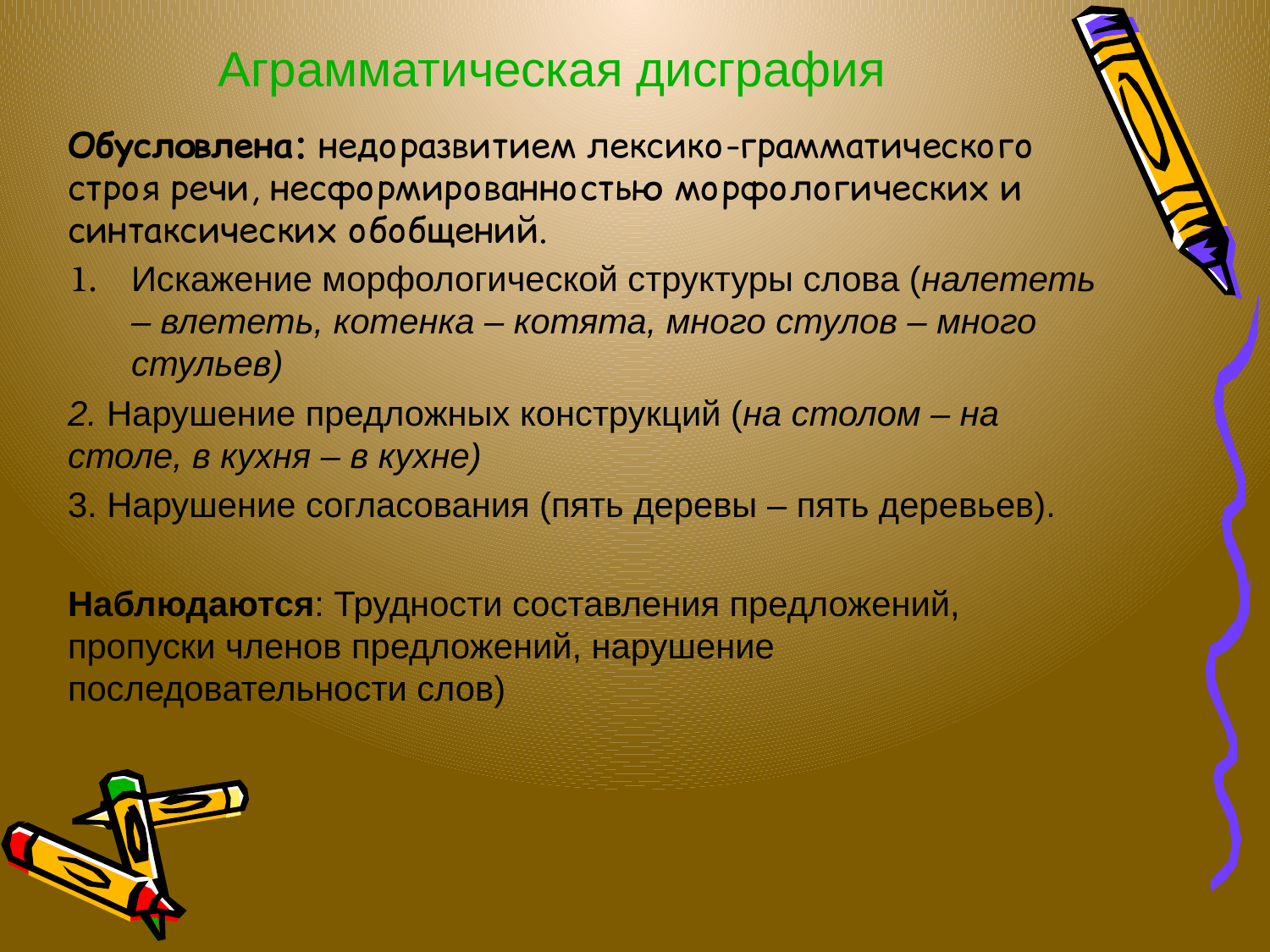

# Аграмматическая дисграфия
Обусловлена: недоразвитием лексико-грамматического строя речи, несформированностью морфологических и синтаксических обобщений.
Искажение морфологической структуры слова (налететь – влететь, котенка – котята, много стулов – много стульев)
2. Нарушение предложных конструкций (на столом – на столе, в кухня – в кухне)
3. Нарушение согласования (пять деревы – пять деревьев).

Наблюдаются: Трудности составления предложений, пропуски членов предложений, нарушение последовательности слов)